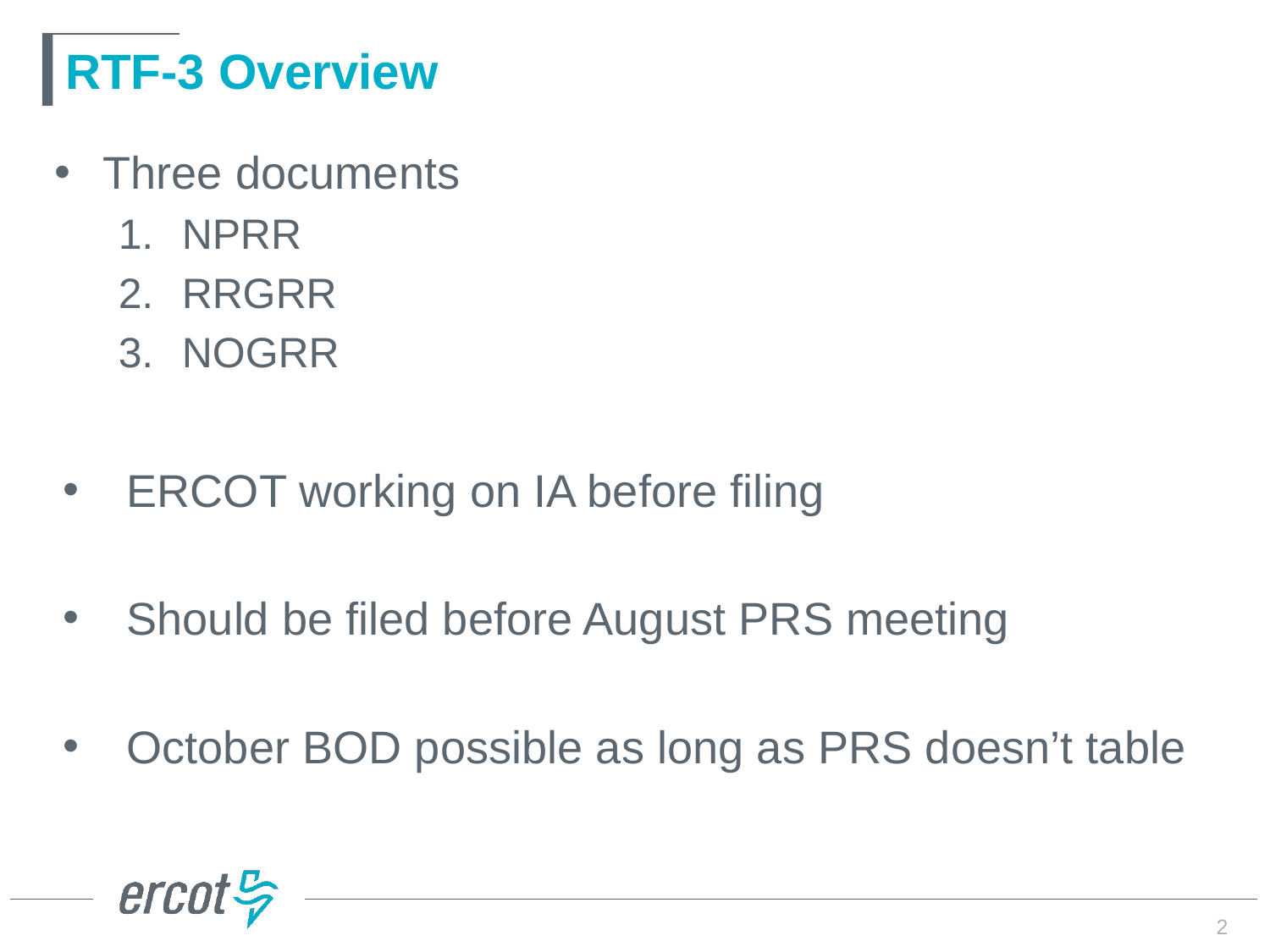

# RTF-3 Overview
Three documents
NPRR
RRGRR
NOGRR

ERCOT working on IA before filing

Should be filed before August PRS meeting

October BOD possible as long as PRS doesn’t table
2